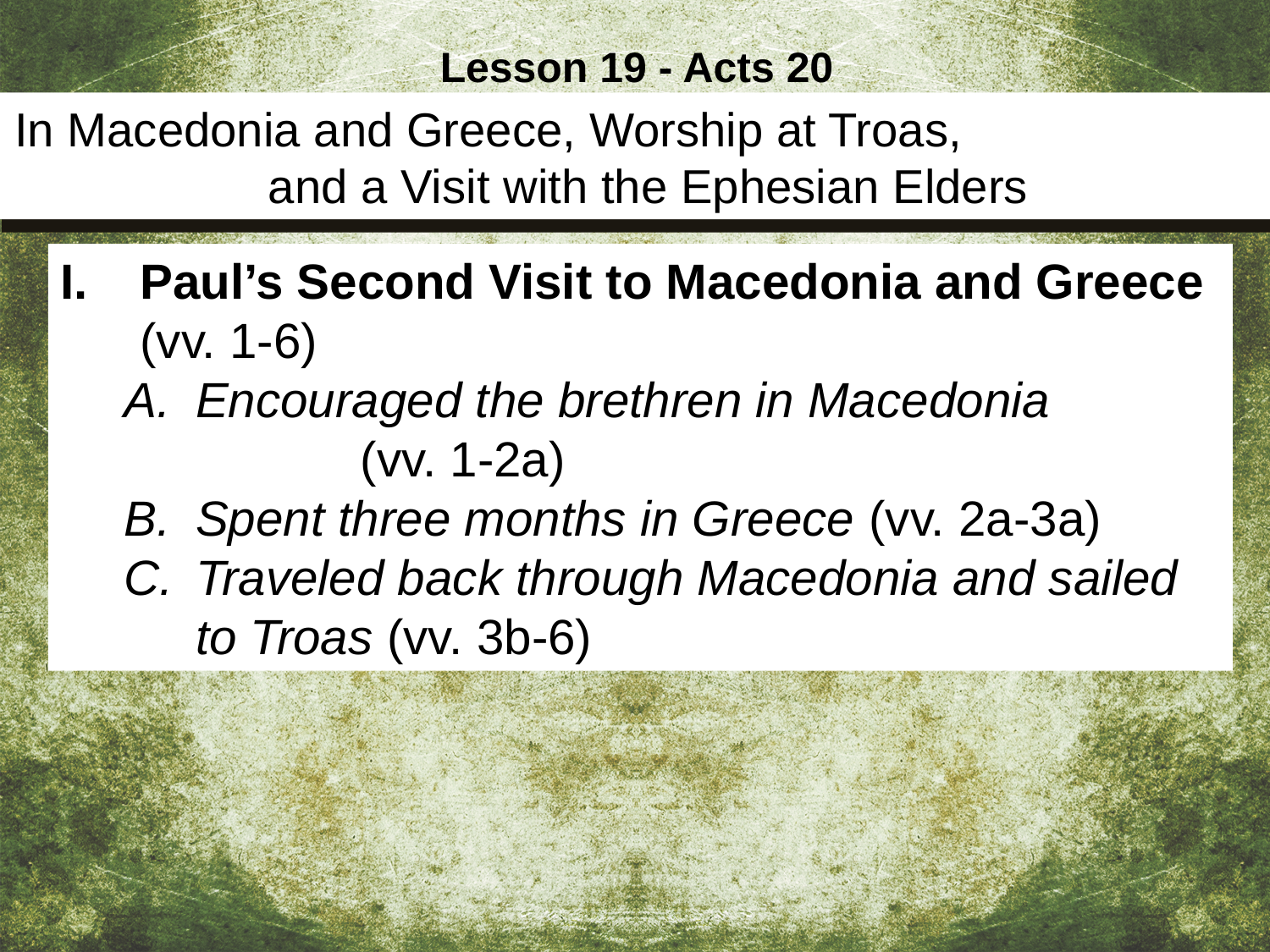

Lesson 19 - Acts 20
In Macedonia and Greece, Worship at Troas,                         and a Visit with the Ephesian Elders

Paul’s Second Visit to Macedonia and Greece (vv. 1-6)
Encouraged the brethren in Macedonia                         (vv. 1-2a)
Spent three months in Greece (vv. 2a-3a)
Traveled back through Macedonia and sailed to Troas (vv. 3b-6)